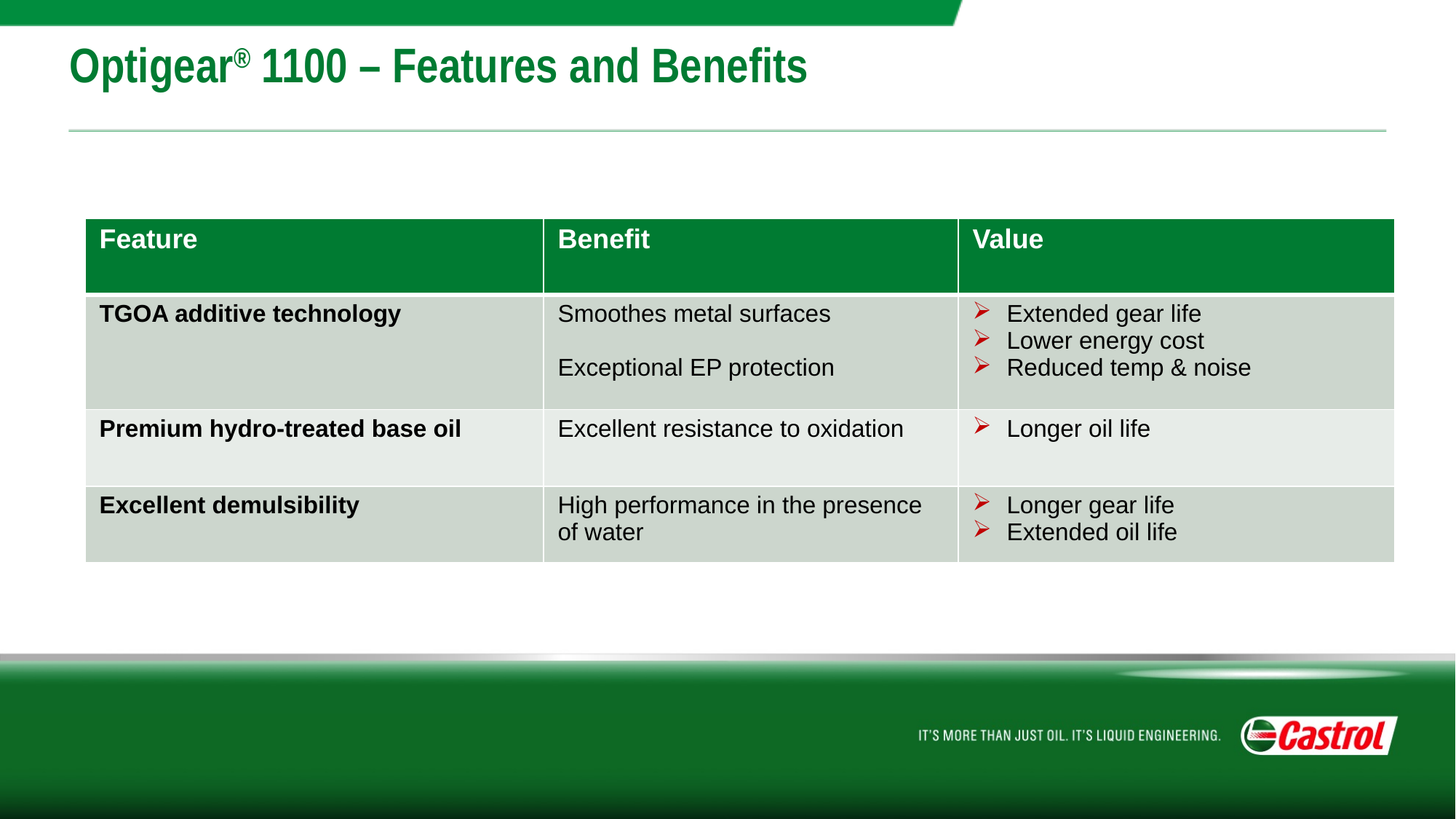

# Optigear® 1100 – Features and Benefits
| Feature | Benefit | Value |
| --- | --- | --- |
| TGOA additive technology | Smoothes metal surfaces Exceptional EP protection | Extended gear life Lower energy cost Reduced temp & noise |
| Premium hydro-treated base oil | Excellent resistance to oxidation | Longer oil life |
| Excellent demulsibility | High performance in the presence of water | Longer gear life Extended oil life |